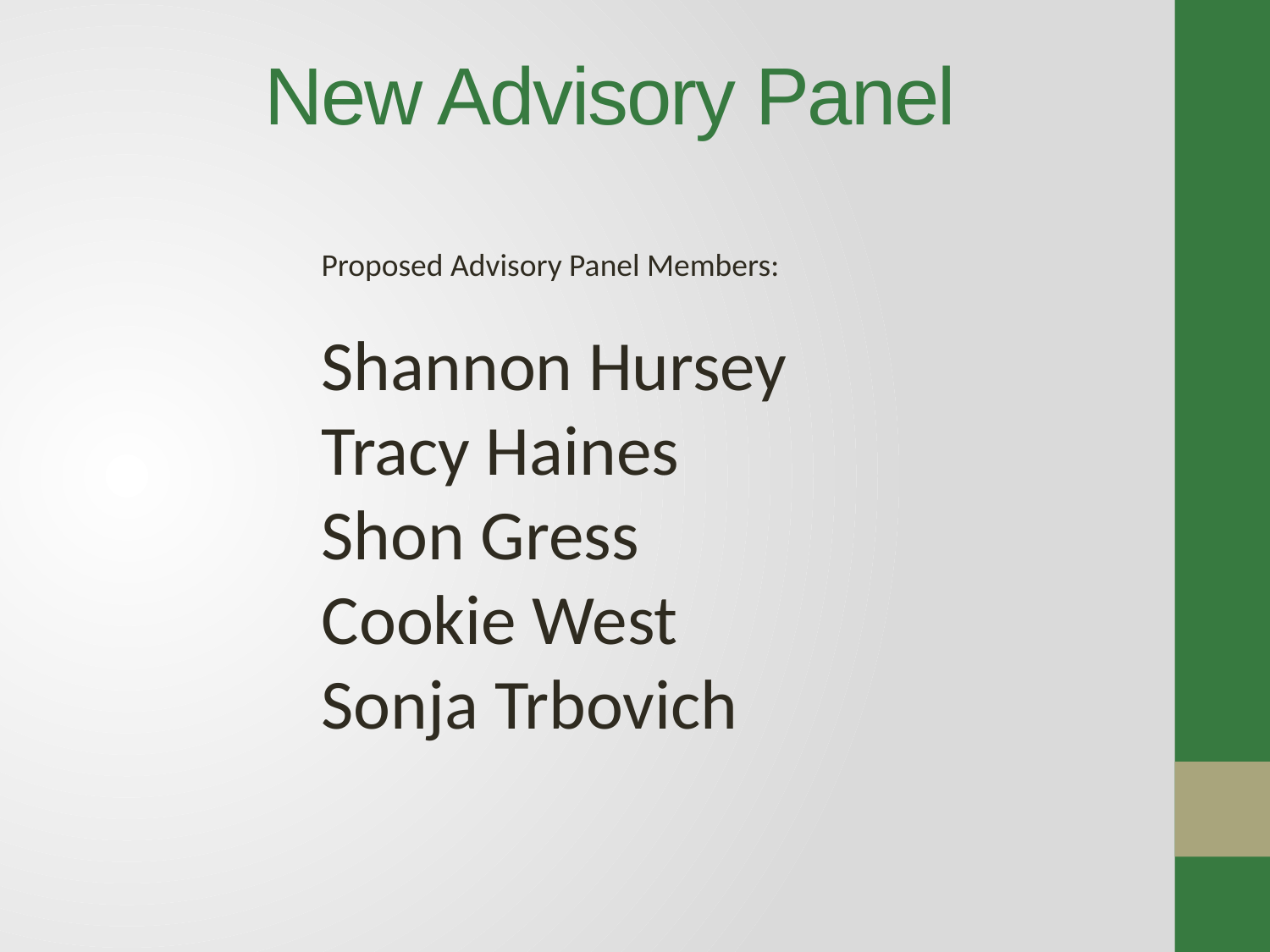

# New Advisory Panel
Proposed Advisory Panel Members:

Shannon Hursey
Tracy Haines
Shon Gress
Cookie West
Sonja Trbovich